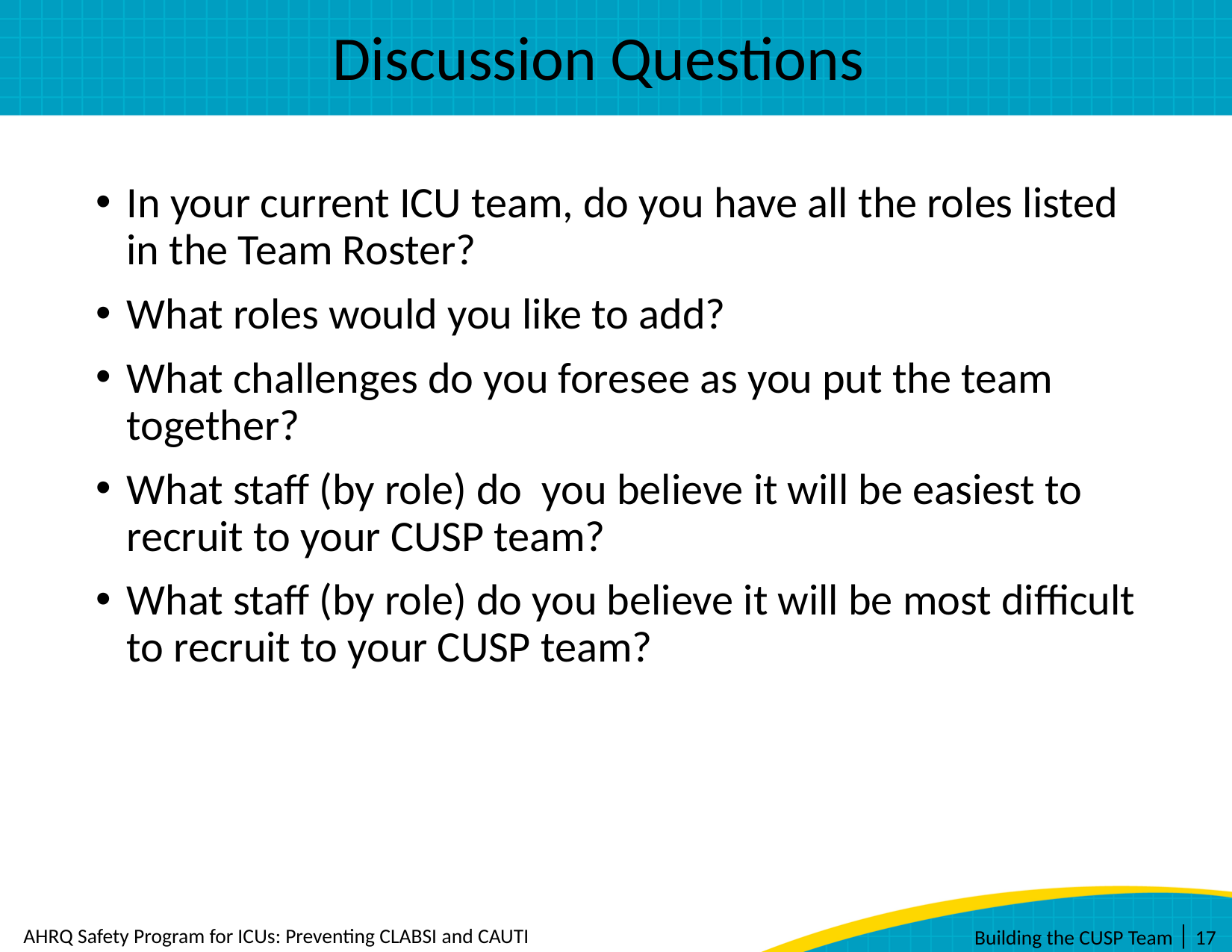

# Discussion Questions
In your current ICU team, do you have all the roles listed in the Team Roster?
What roles would you like to add?
What challenges do you foresee as you put the team together?
What staff (by role) do  you believe it will be easiest to recruit to your CUSP team?
What staff (by role) do you believe it will be most difficult to recruit to your CUSP team?

AHRQ Safety Program for ICUs: Preventing CLABSI and CAUTI
 Building the CUSP Team ׀ 17